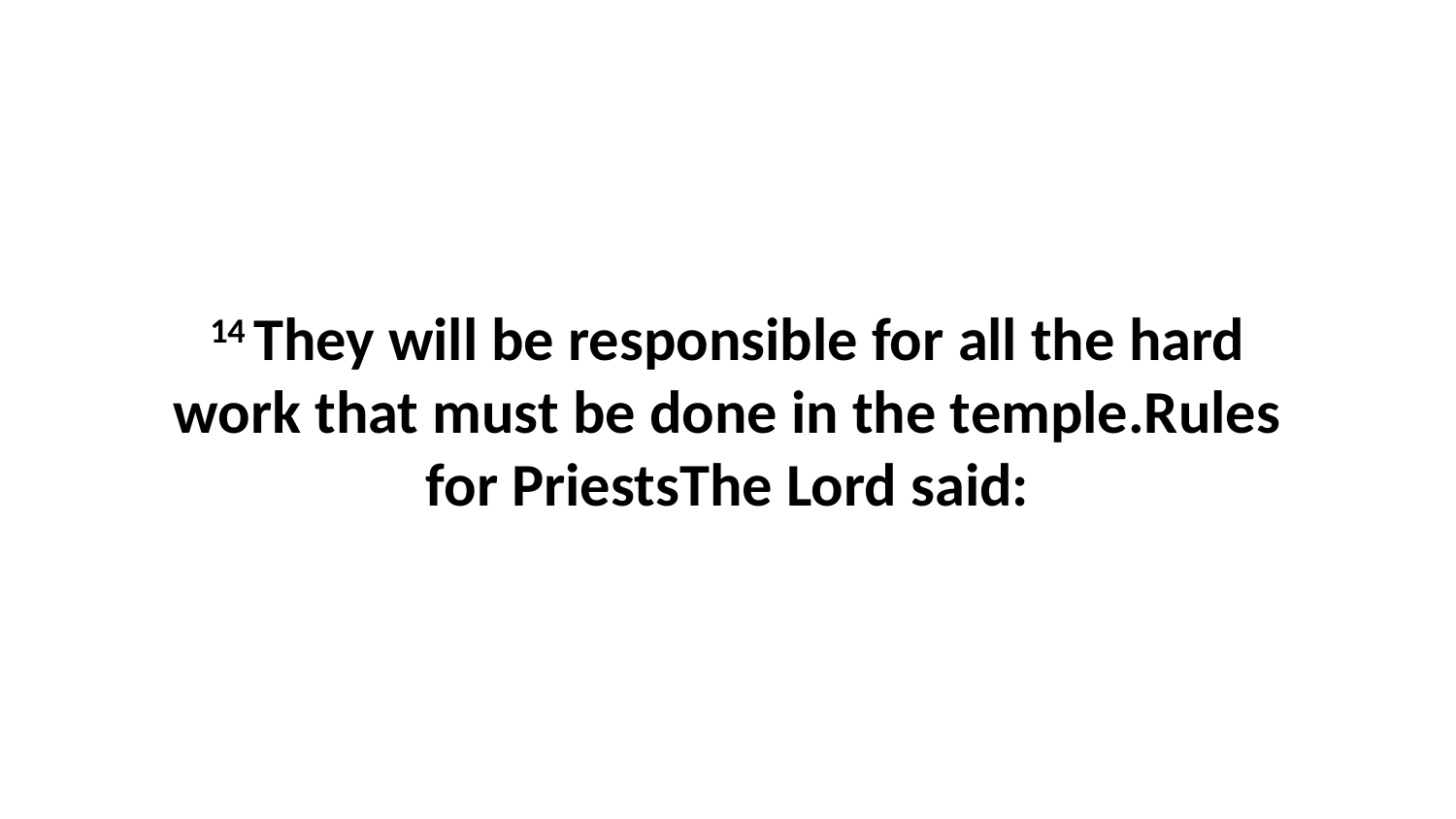

14 They will be responsible for all the hard work that must be done in the temple.Rules for PriestsThe Lord said: